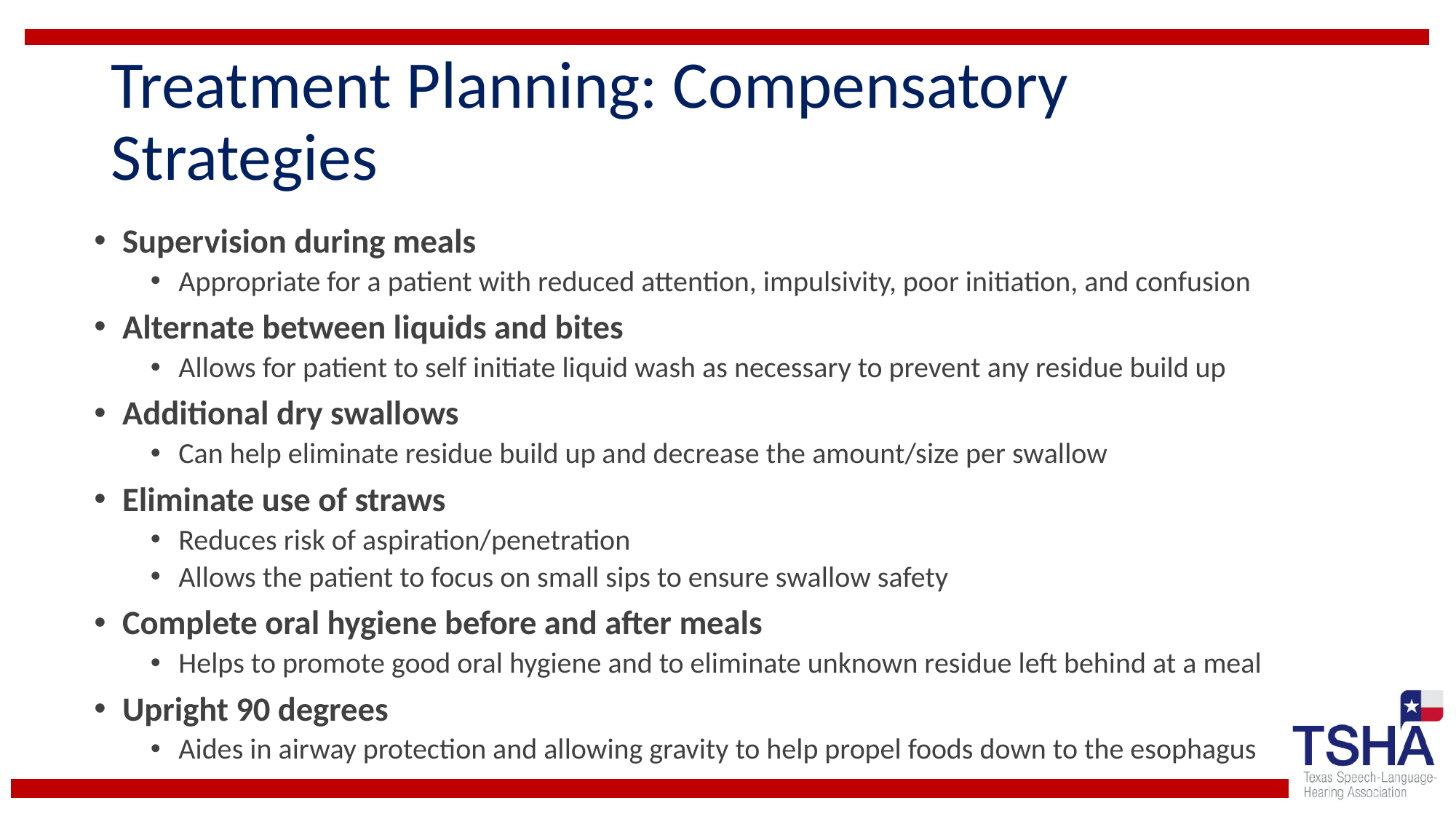

# Treatment Planning: Compensatory Strategies
Supervision during meals
Appropriate for a patient with reduced attention, impulsivity, poor initiation, and confusion
Alternate between liquids and bites
Allows for patient to self initiate liquid wash as necessary to prevent any residue build up
Additional dry swallows
Can help eliminate residue build up and decrease the amount/size per swallow
Eliminate use of straws
Reduces risk of aspiration/penetration
Allows the patient to focus on small sips to ensure swallow safety
Complete oral hygiene before and after meals
Helps to promote good oral hygiene and to eliminate unknown residue left behind at a meal
Upright 90 degrees
Aides in airway protection and allowing gravity to help propel foods down to the esophagus